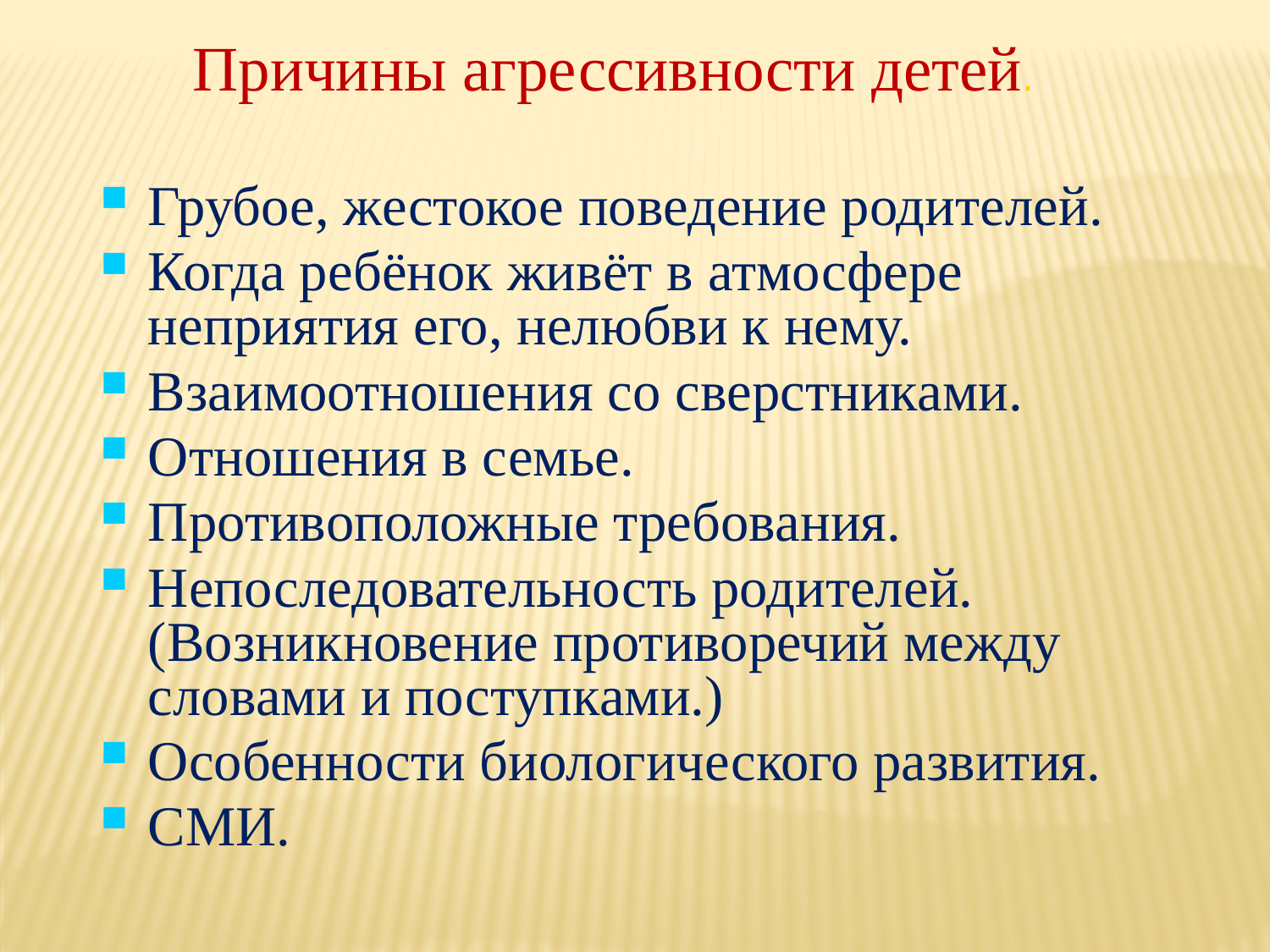

Причины агрессивности детей.
Грубое, жестокое поведение родителей.
Когда ребёнок живёт в атмосфере неприятия его, нелюбви к нему.
Взаимоотношения со сверстниками.
Отношения в семье.
Противоположные требования.
Непоследовательность родителей. (Возникновение противоречий между словами и поступками.)
Особенности биологического развития.
СМИ.